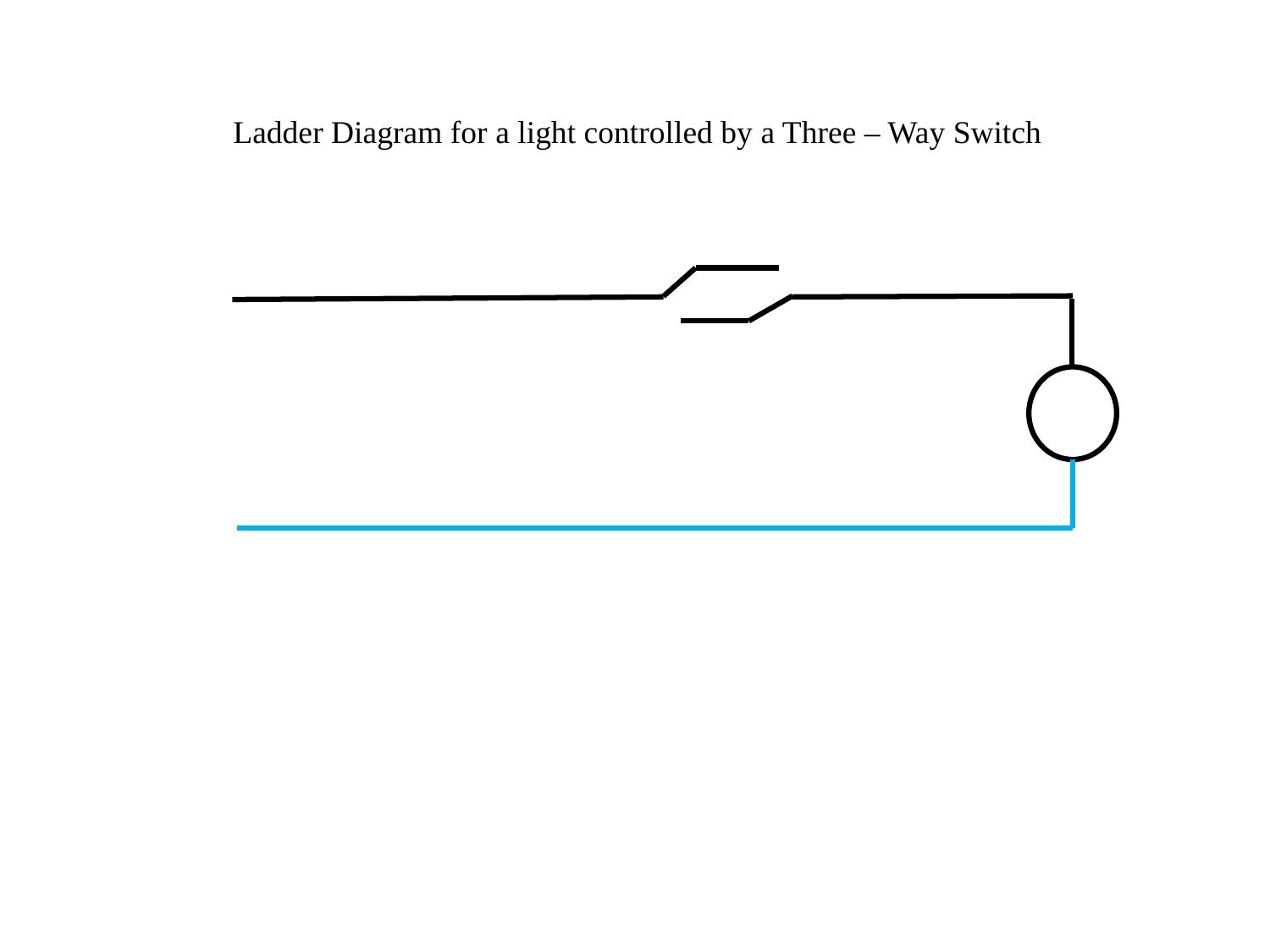

Ladder Diagram for a light controlled by a Three – Way Switch